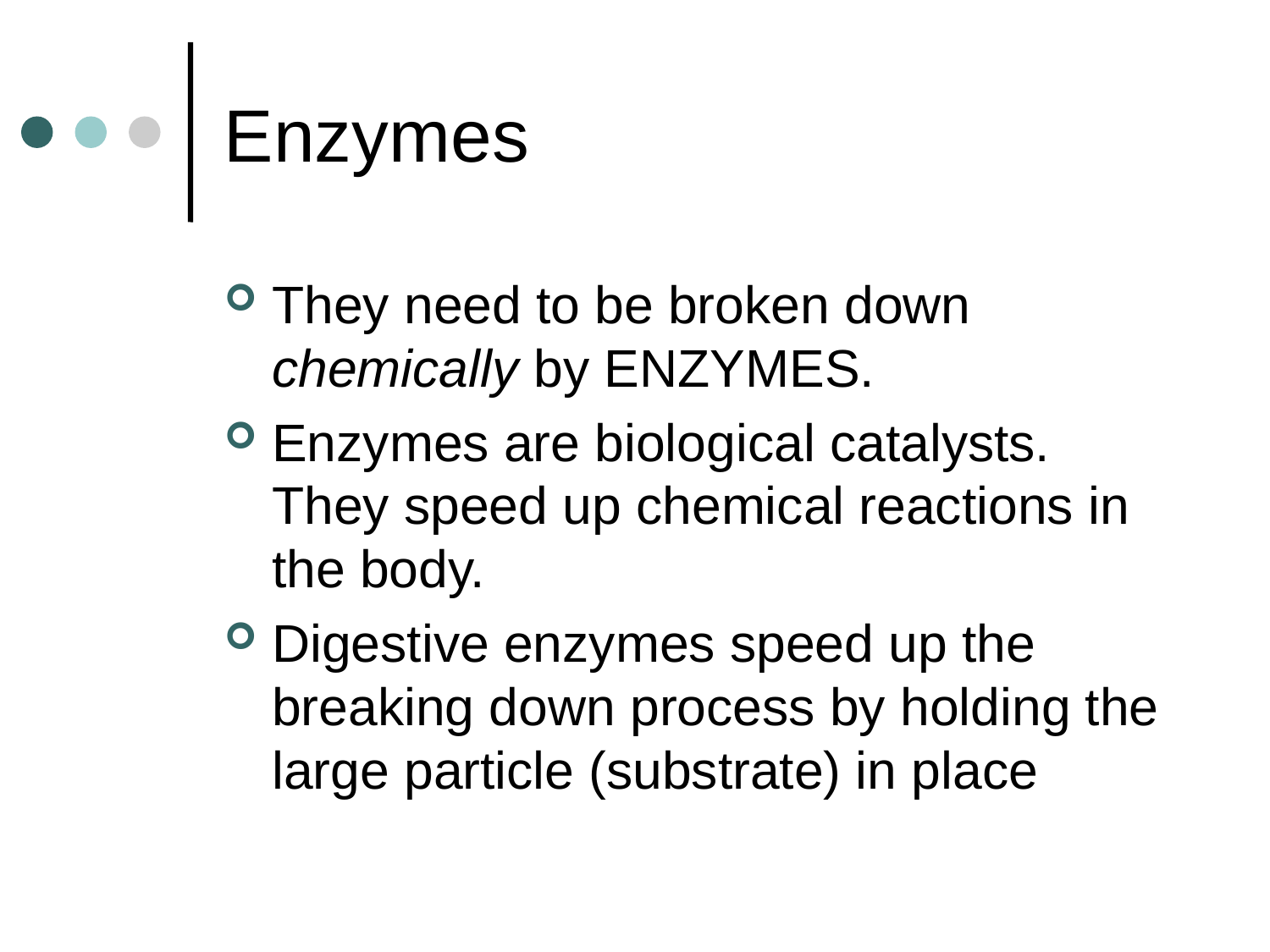

# Enzymes
They need to be broken down chemically by ENZYMES.
Enzymes are biological catalysts.  They speed up chemical reactions in the body.
Digestive enzymes speed up the breaking down process by holding the large particle (substrate) in place